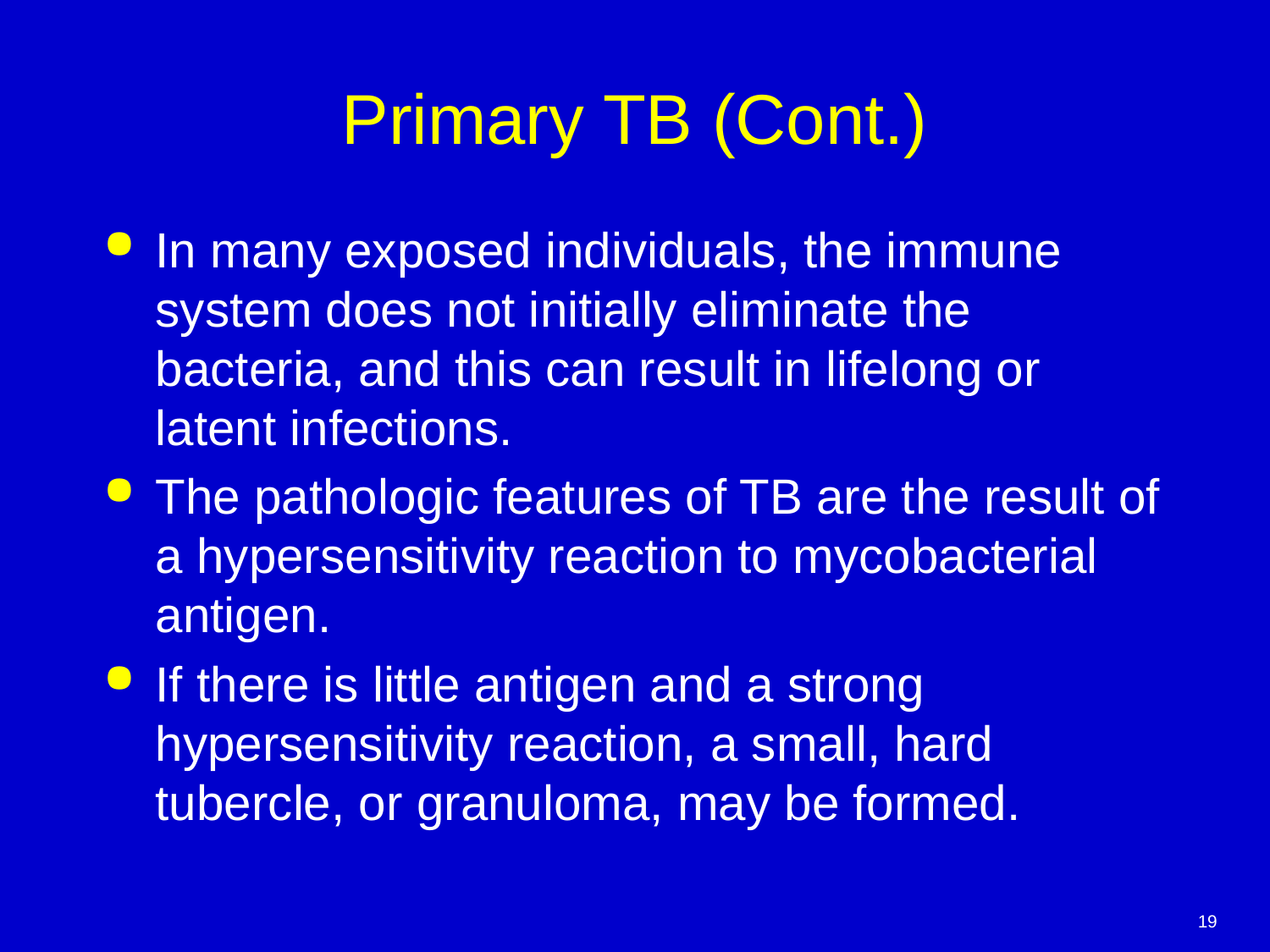

# Primary TB (Cont.)
In many exposed individuals, the immune system does not initially eliminate the bacteria, and this can result in lifelong or latent infections.
The pathologic features of TB are the result of a hypersensitivity reaction to mycobacterial antigen.
If there is little antigen and a strong hypersensitivity reaction, a small, hard tubercle, or granuloma, may be formed.